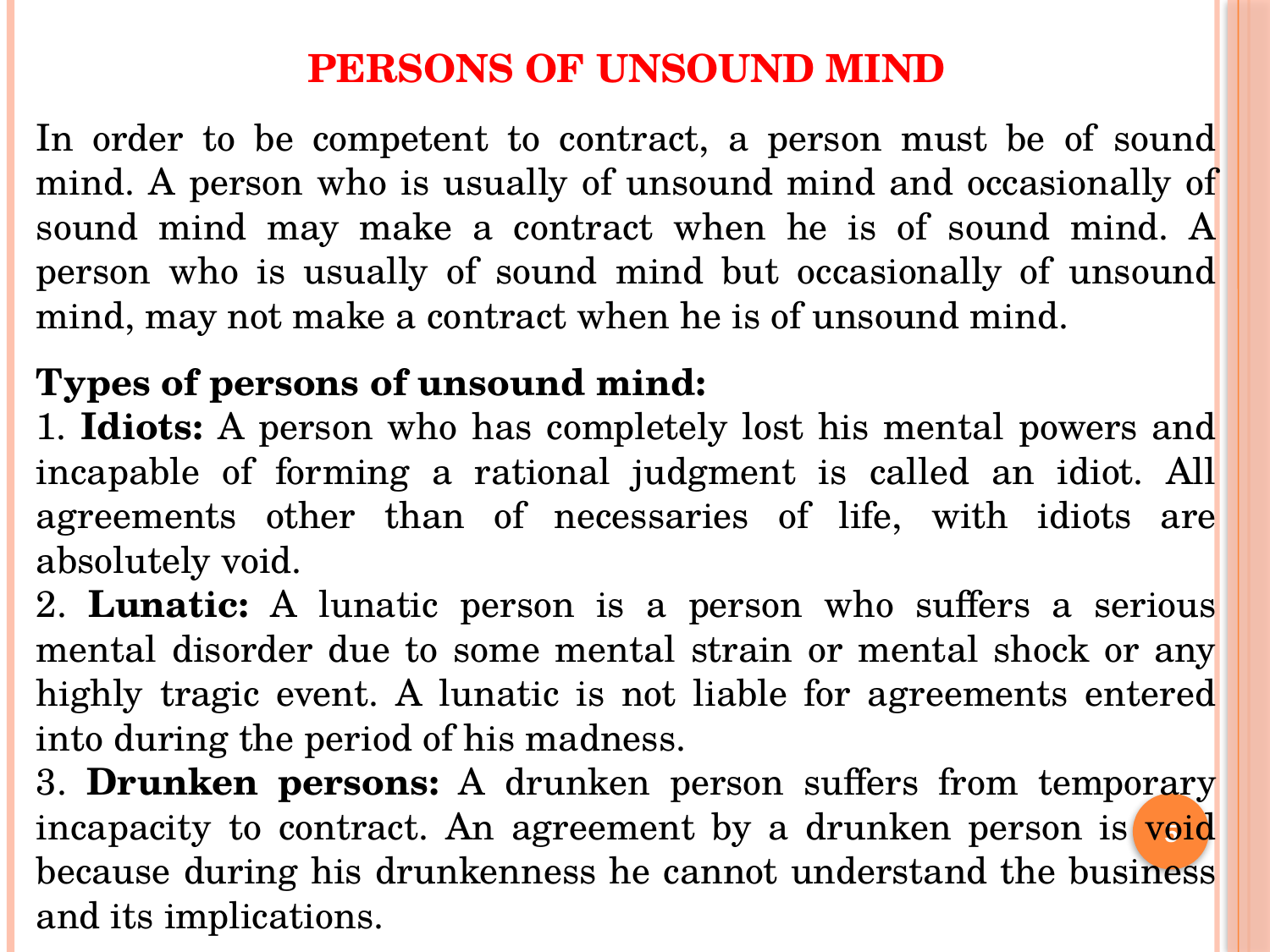

PERSONS OF UNSOUND MIND

In order to be competent to contract, a person must be of sound mind. A person who is usually of unsound mind and occasionally of sound mind may make a contract when he is of sound mind. A person who is usually of sound mind but occasionally of unsound mind, may not make a contract when he is of unsound mind.

Types of persons of unsound mind:
1. Idiots: A person who has completely lost his mental powers and incapable of forming a rational judgment is called an idiot. All agreements other than of necessaries of life, with idiots are absolutely void.
2. Lunatic: A lunatic person is a person who suffers a serious mental disorder due to some mental strain or mental shock or any highly tragic event. A lunatic is not liable for agreements entered into during the period of his madness.
3. Drunken persons: A drunken person suffers from temporary incapacity to contract. An agreement by a drunken person is void because during his drunkenness he cannot understand the business and its implications.
5